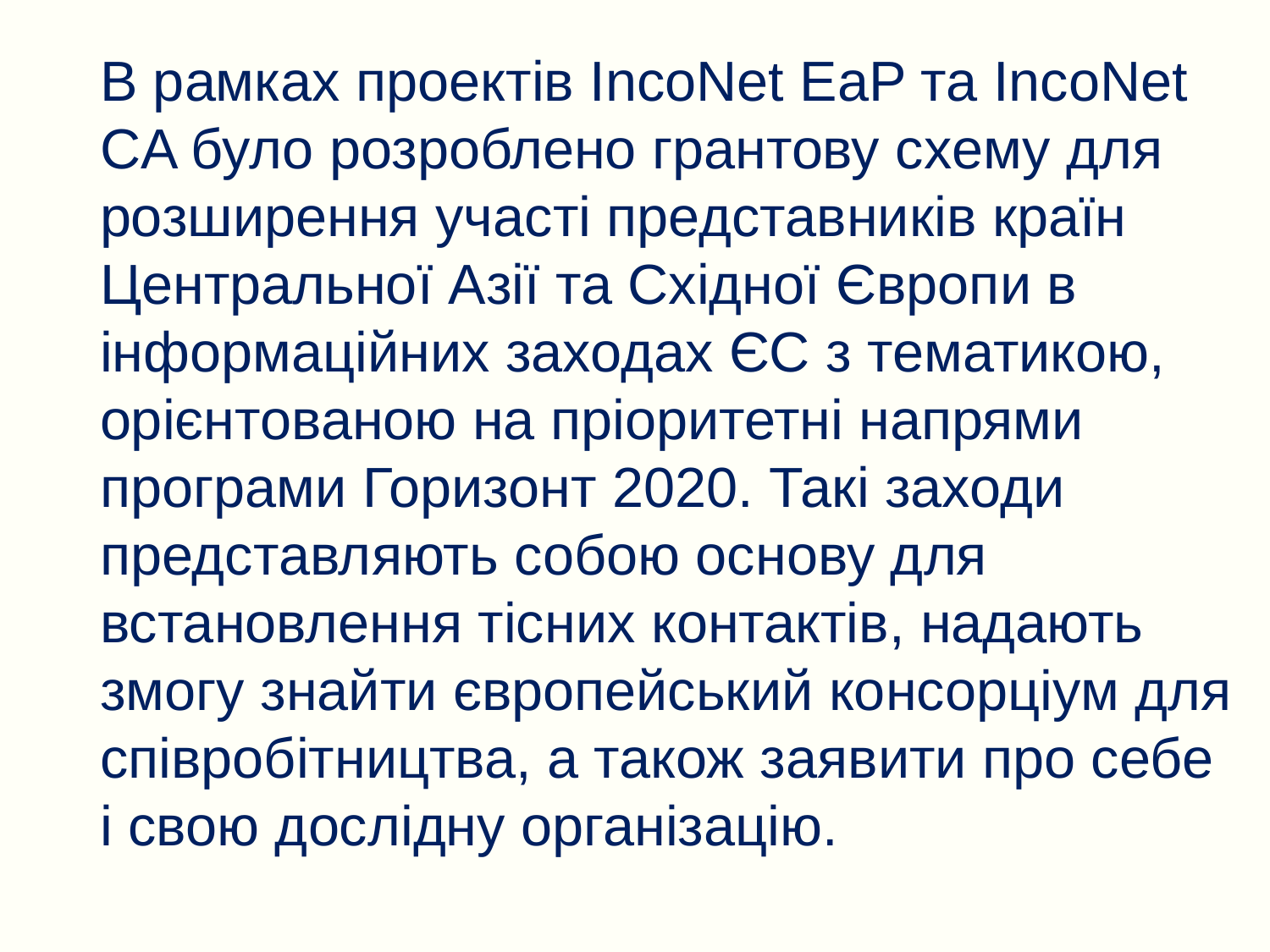

В рамках проектів IncoNet EaP та IncoNet CA було розроблено грантову схему для розширення участі представників країн Центральної Азії та Східної Європи в інформаційних заходах ЄС з тематикою, орієнтованою на пріоритетні напрями програми Горизонт 2020. Такі заходи представляють собою основу для встановлення тісних контактів, надають змогу знайти європейський консорціум для співробітництва, а також заявити про себе і свою дослідну організацію.